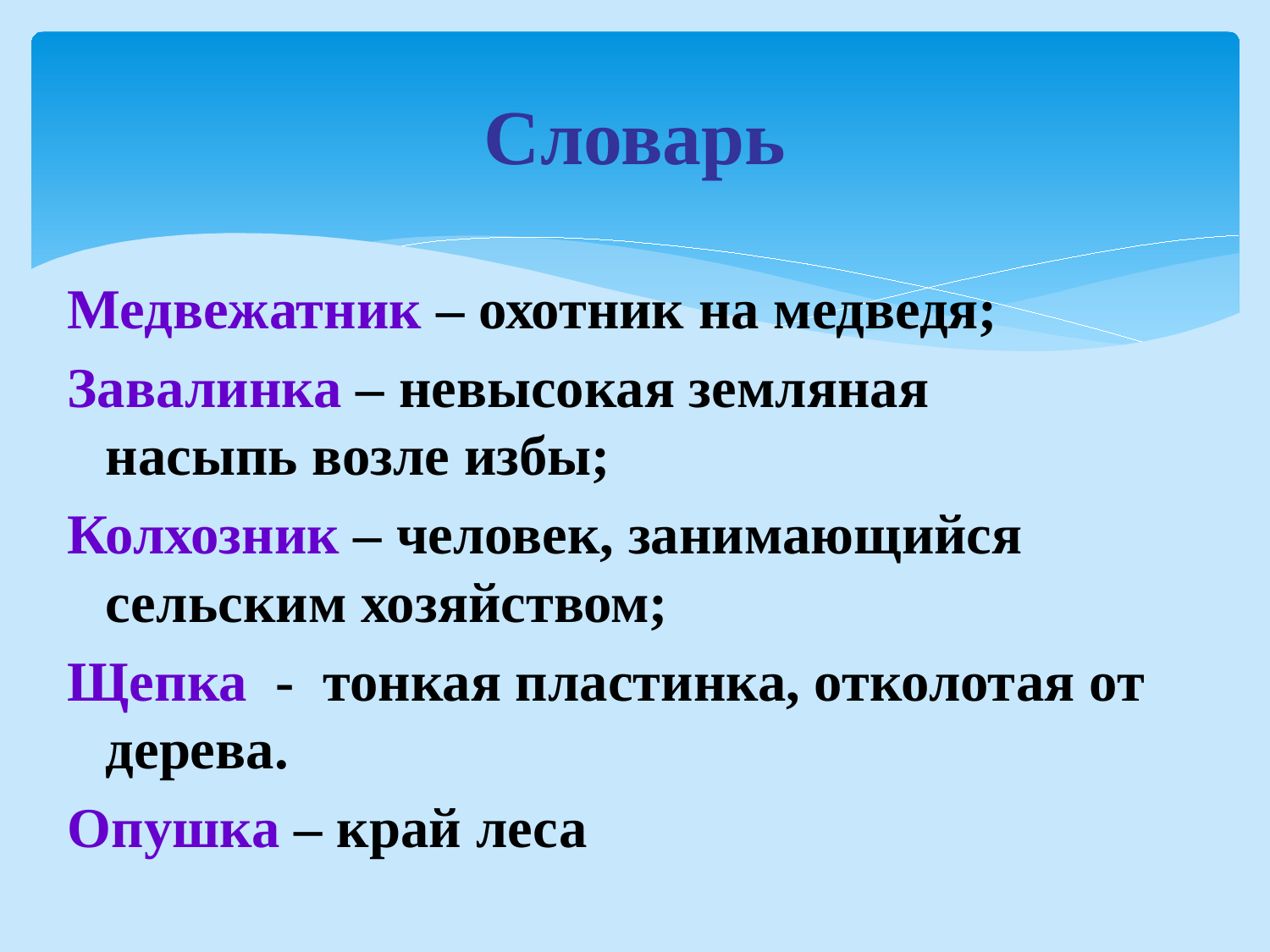

# Словарь
Медвежатник – охотник на медведя;
Завалинка – невысокая земляная        насыпь возле избы;
Колхозник – человек, занимающийся сельским хозяйством;
Щепка  -  тонкая пластинка, отколотая от дерева.
Опушка – край леса